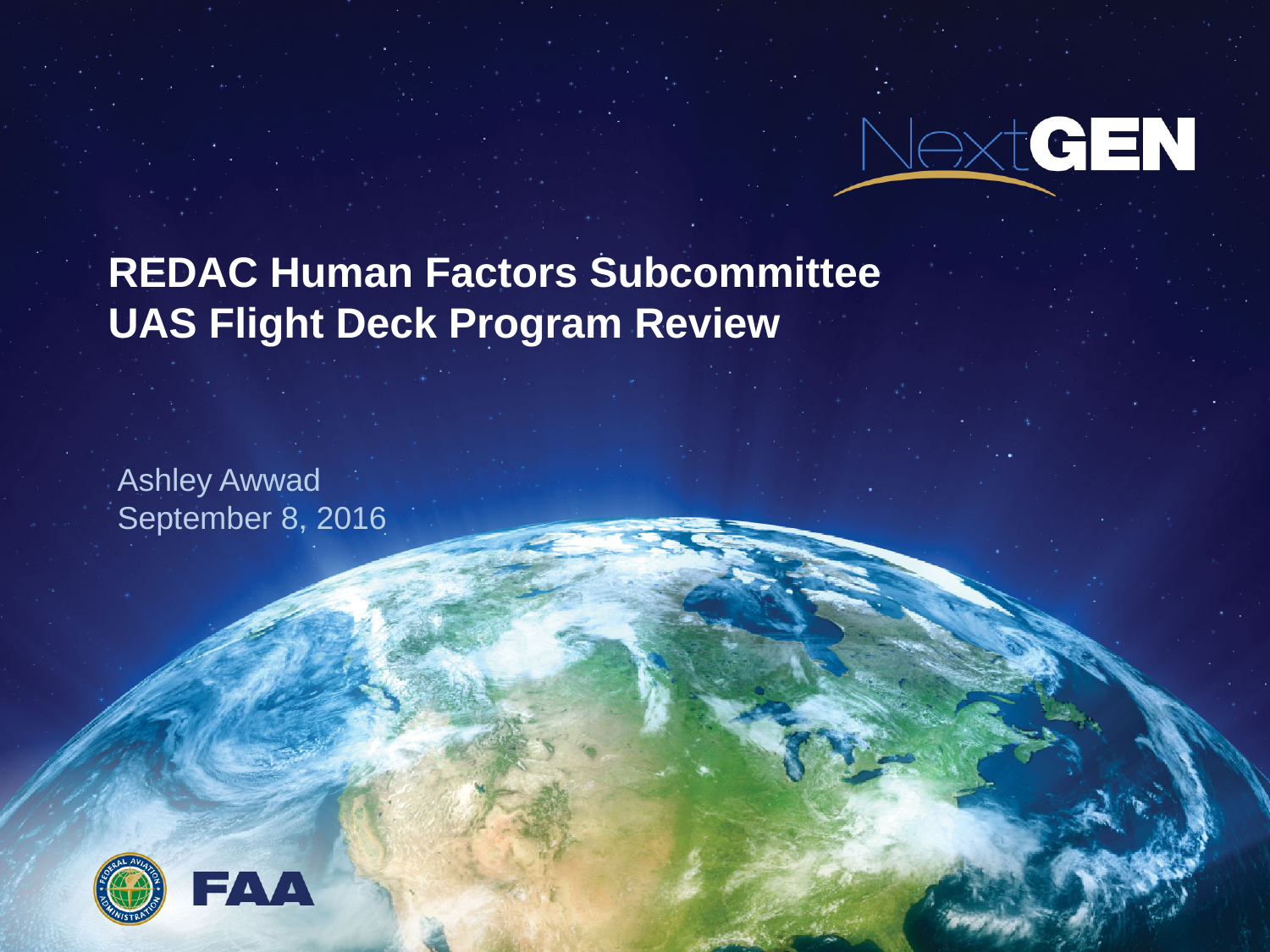

# REDAC Human Factors Subcommittee UAS Flight Deck Program Review
Ashley Awwad
September 8, 2016